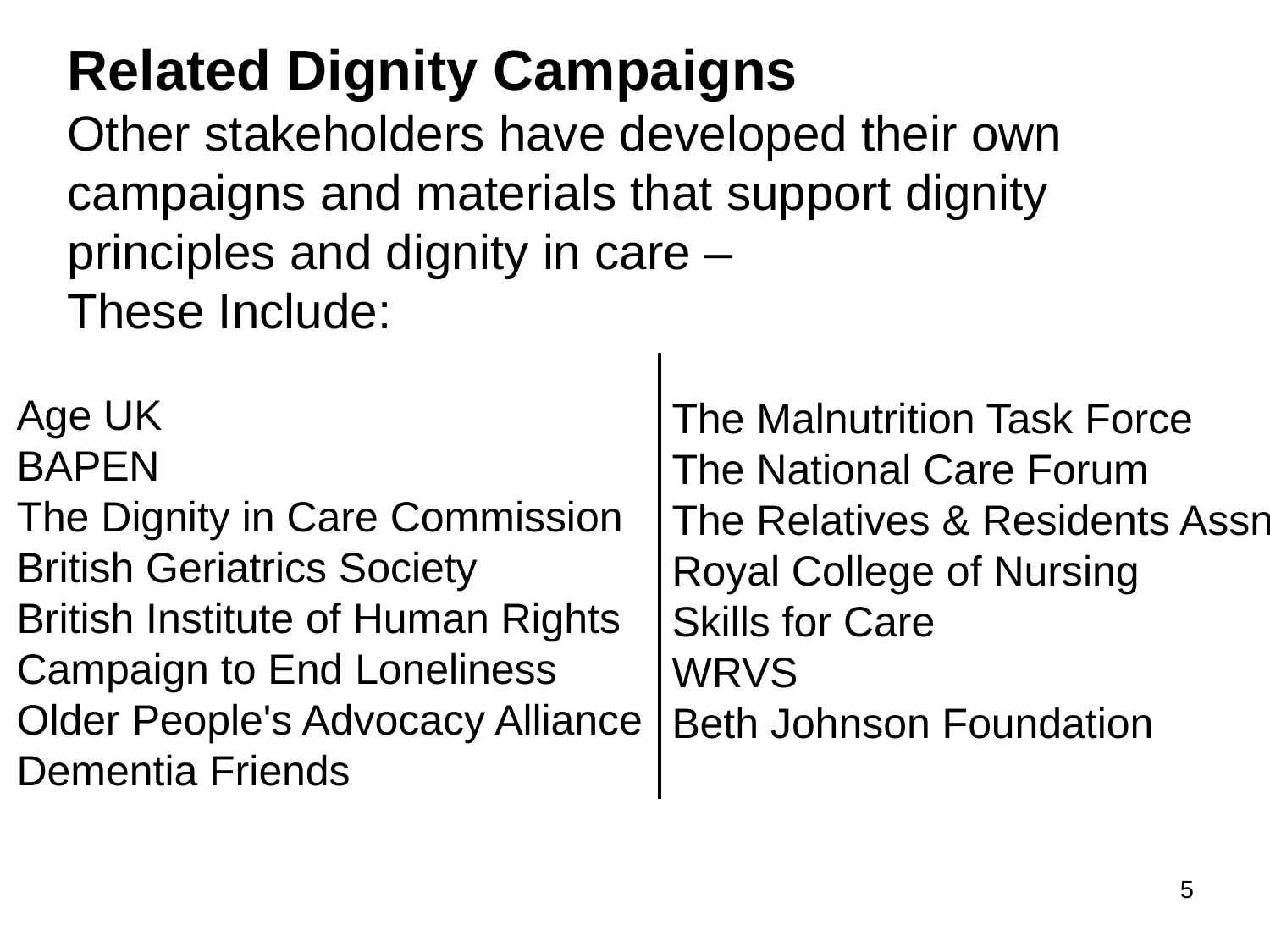

Related Dignity Campaigns
Other stakeholders have developed their own campaigns and materials that support dignity principles and dignity in care –
These Include:

Age UK
BAPEN
The Dignity in Care Commission
British Geriatrics Society
British Institute of Human Rights
Campaign to End Loneliness
Older People's Advocacy Alliance
Dementia Friends

The Malnutrition Task Force
The National Care Forum
The Relatives & Residents Assn
Royal College of Nursing
Skills for Care
WRVS
Beth Johnson Foundation
5